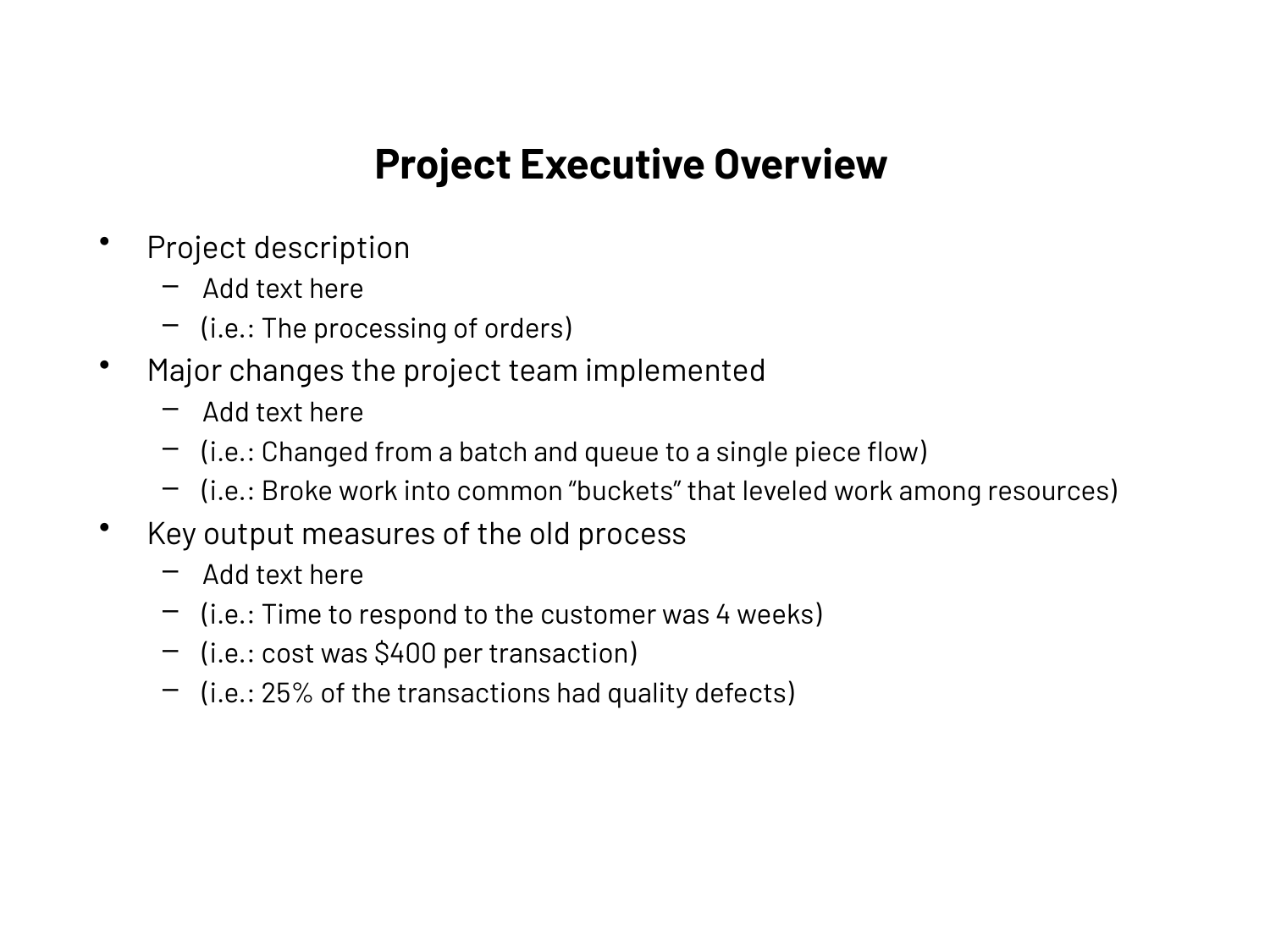

# Project Executive Overview
Project description
Add text here
(i.e.: The processing of orders)
Major changes the project team implemented
Add text here
(i.e.: Changed from a batch and queue to a single piece flow)
(i.e.: Broke work into common “buckets” that leveled work among resources)
Key output measures of the old process
Add text here
(i.e.: Time to respond to the customer was 4 weeks)
(i.e.: cost was $400 per transaction)
(i.e.: 25% of the transactions had quality defects)